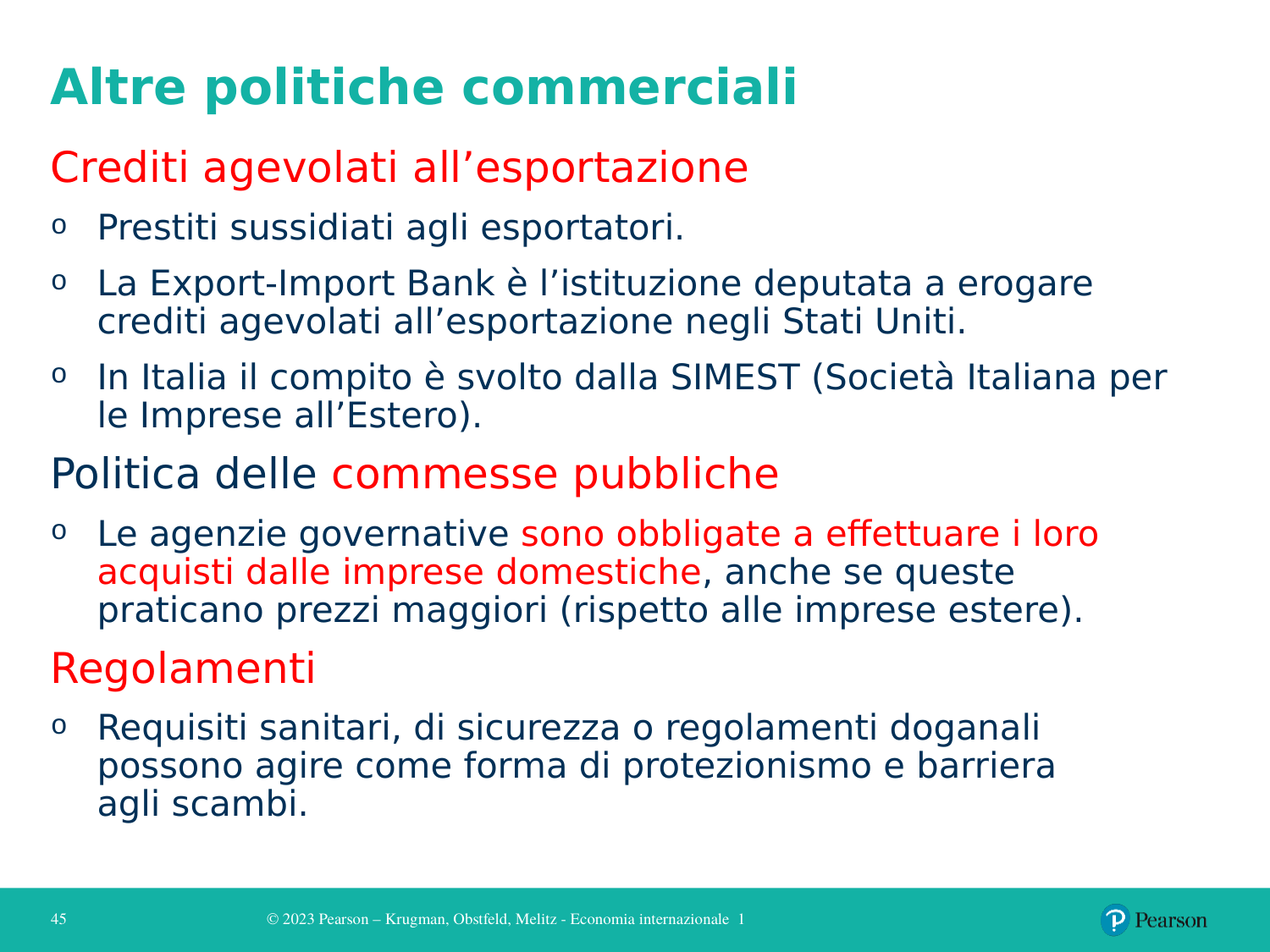

# Altre politiche commerciali
Crediti agevolati all’esportazione
Prestiti sussidiati agli esportatori.
La Export-Import Bank è l’istituzione deputata a erogare crediti agevolati all’esportazione negli Stati Uniti.
In Italia il compito è svolto dalla SIMEST (Società Italiana per le Imprese all’Estero).
Politica delle commesse pubbliche
Le agenzie governative sono obbligate a effettuare i loro acquisti dalle imprese domestiche, anche se queste praticano prezzi maggiori (rispetto alle imprese estere).
Regolamenti
Requisiti sanitari, di sicurezza o regolamenti doganali possono agire come forma di protezionismo e barriera
agli scambi.
45
© 2023 Pearson – Krugman, Obstfeld, Melitz - Economia internazionale  1